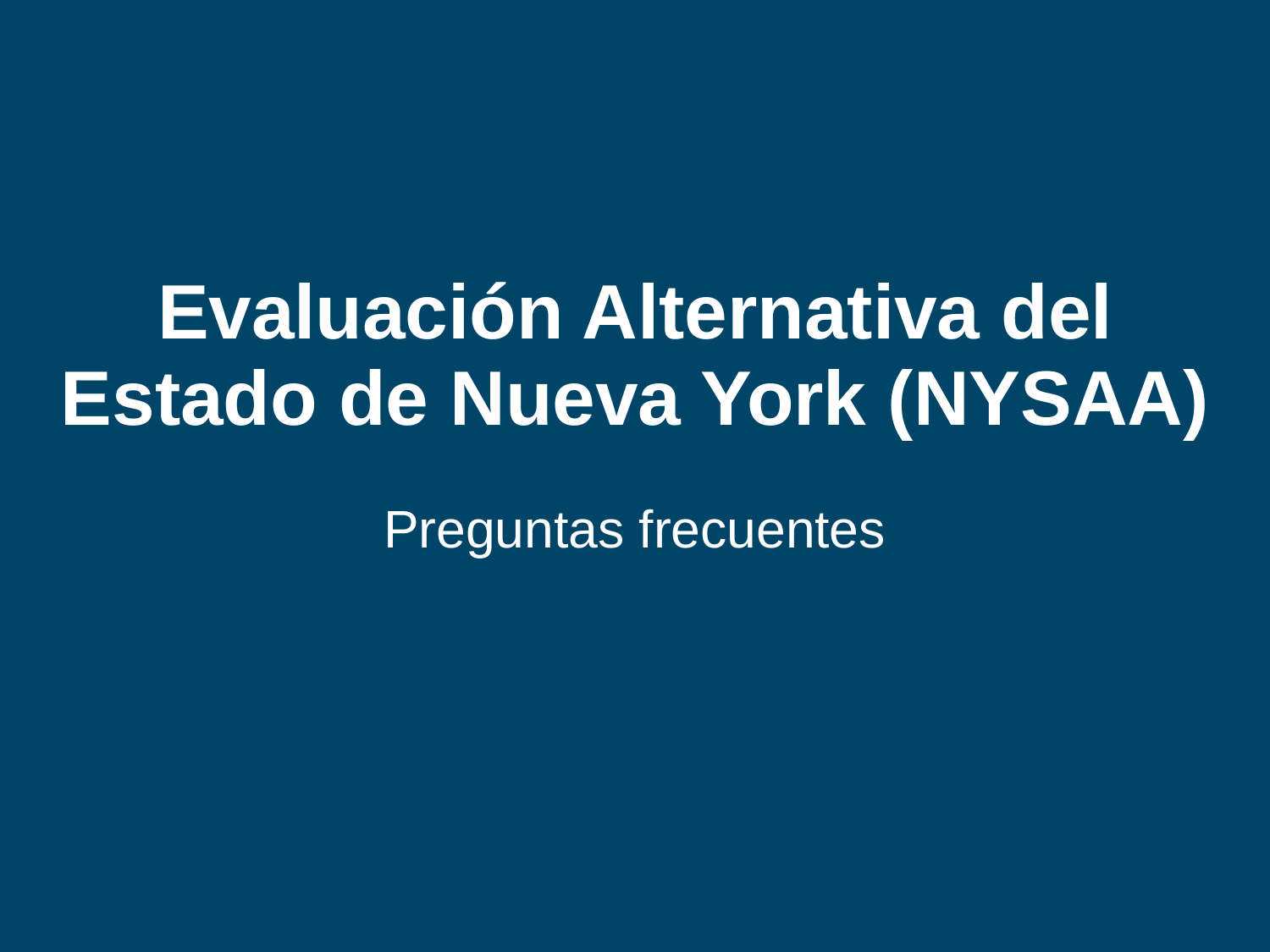

Evaluación Alternativa del Estado de Nueva York (NYSAA)
Preguntas frecuentes